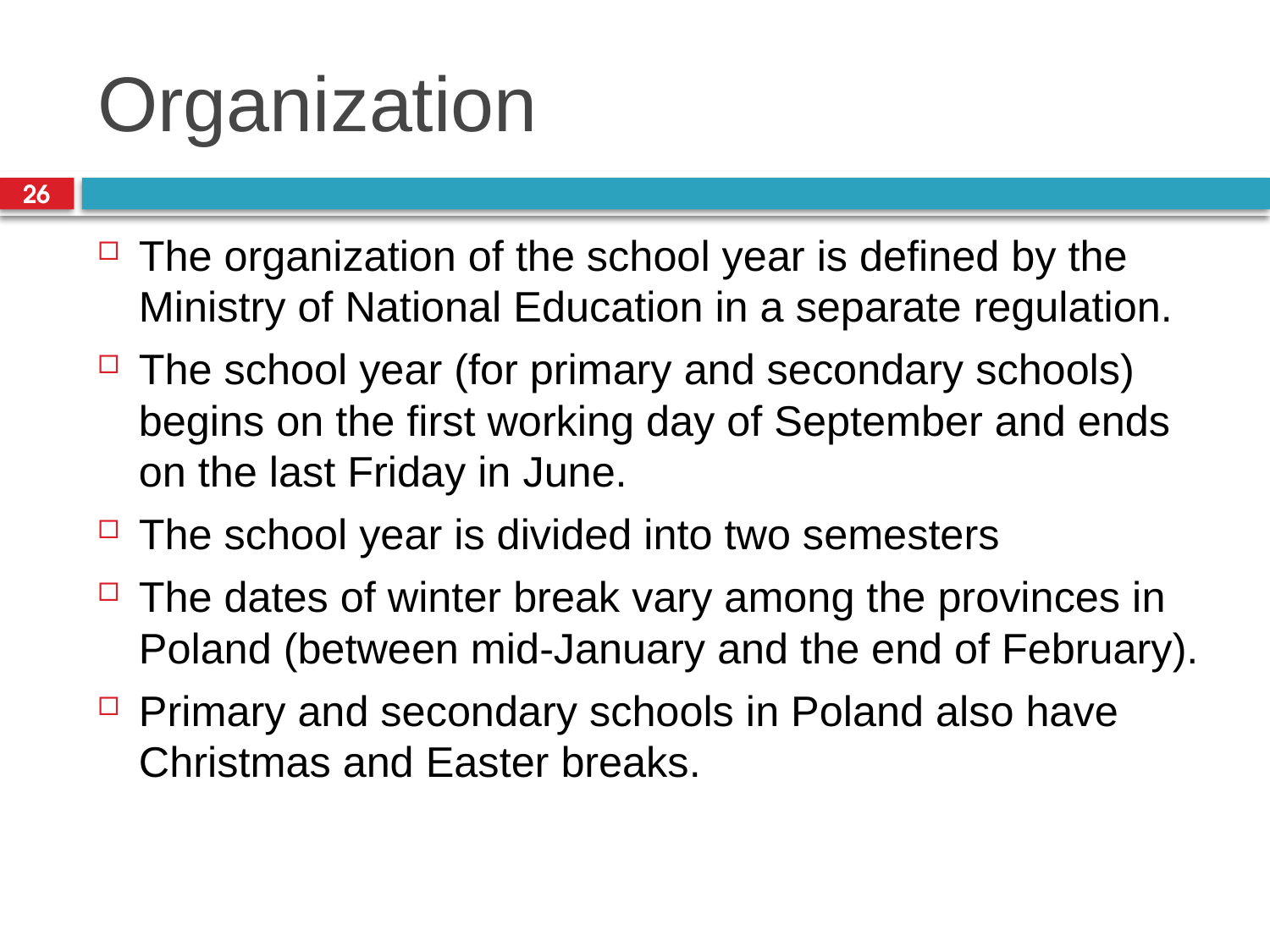

# Organization
26
The organization of the school year is defined by the Ministry of National Education in a separate regulation.
The school year (for primary and secondary schools) begins on the first working day of September and ends on the last Friday in June.
The school year is divided into two semesters
The dates of winter break vary among the provinces in Poland (between mid-January and the end of February).
Primary and secondary schools in Poland also have Christmas and Easter breaks.